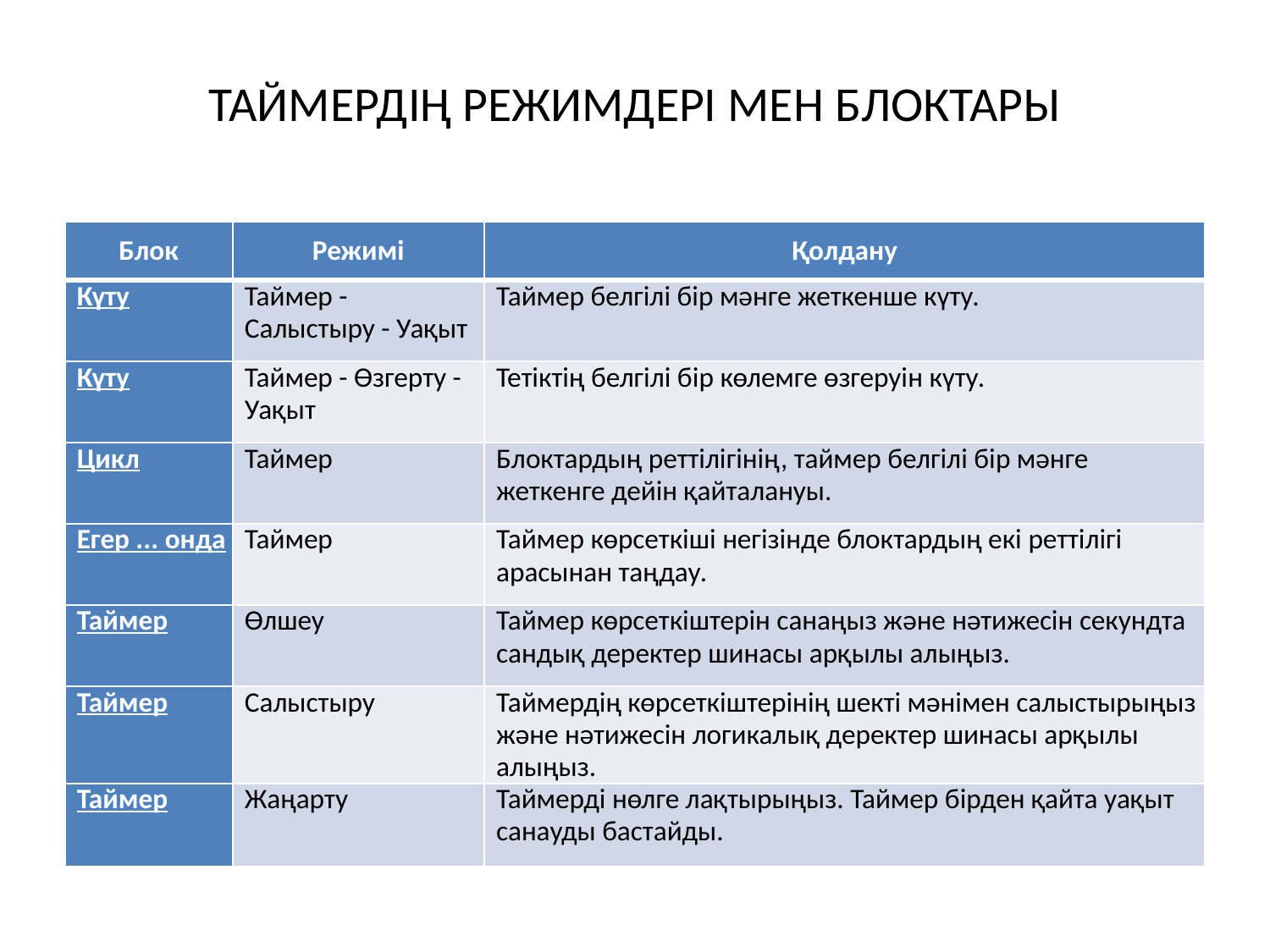

# ТАЙМЕРДІҢ РЕЖИМДЕРІ МЕН БЛОКТАРЫ
| Блок | Режимі | Қолдану |
| --- | --- | --- |
| Күту | Таймер - Салыстыру - Уақыт | Таймер белгілі бір мәнге жеткенше күту. |
| Күту | Таймер - Өзгерту - Уақыт | Тетіктің белгілі бір көлемге өзгеруін күту. |
| Цикл | Таймер | Блоктардың реттілігінің, таймер белгілі бір мәнге жеткенге дейін қайталануы. |
| Егер ... онда | Таймер | Таймер көрсеткіші негізінде блоктардың екі реттілігі арасынан таңдау. |
| Таймер | Өлшеу | Таймер көрсеткіштерін санаңыз және нәтижесін секундта сандық деректер шинасы арқылы алыңыз. |
| Таймер | Салыстыру | Таймердің көрсеткіштерінің шекті мәнімен салыстырыңыз және нәтижесін логикалық деректер шинасы арқылы алыңыз. |
| Таймер | Жаңарту | Таймерді нөлге лақтырыңыз. Таймер бірден қайта уақыт санауды бастайды. |